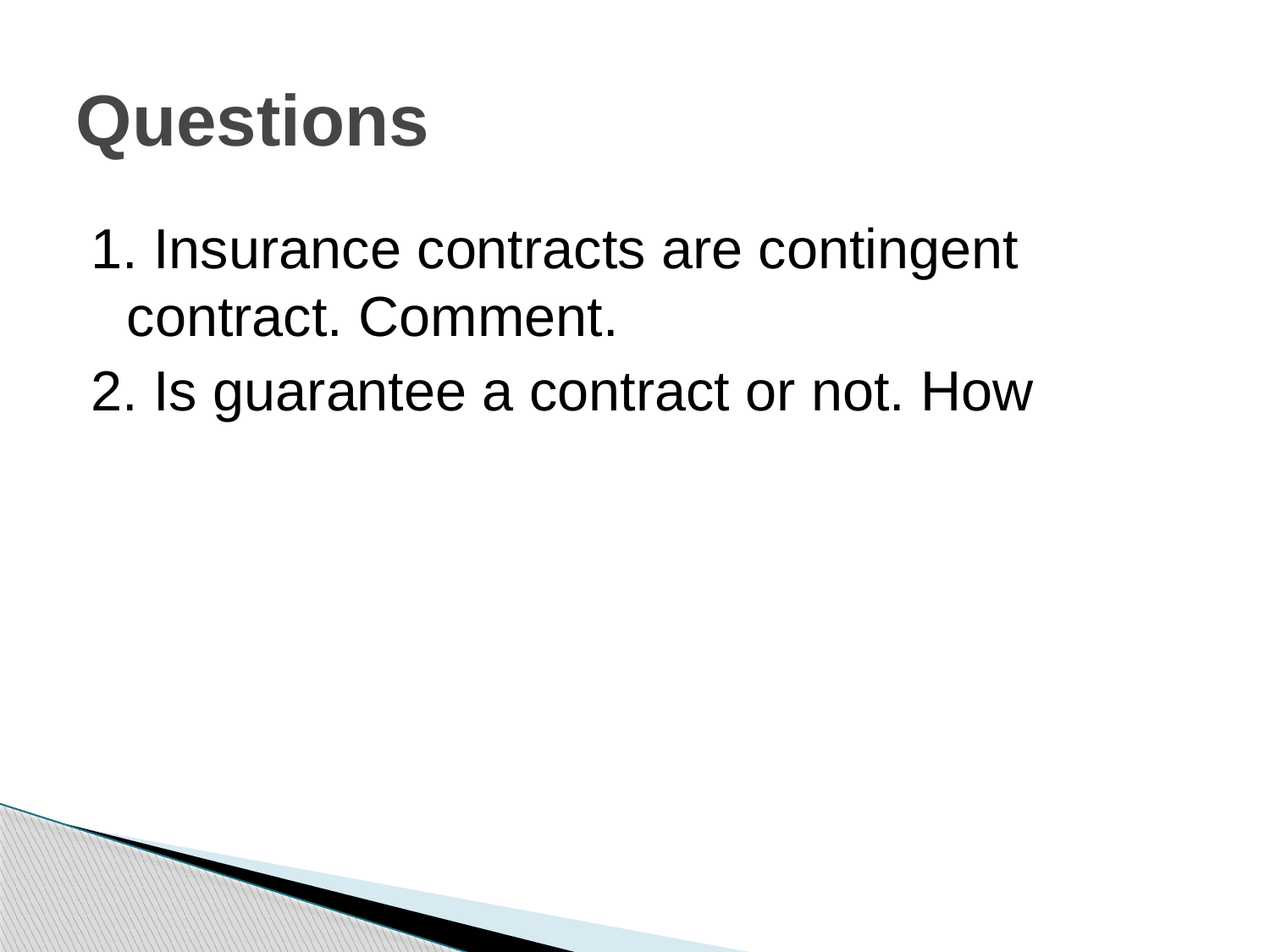

# Questions
1. Insurance contracts are contingent contract. Comment.
2. Is guarantee a contract or not. How